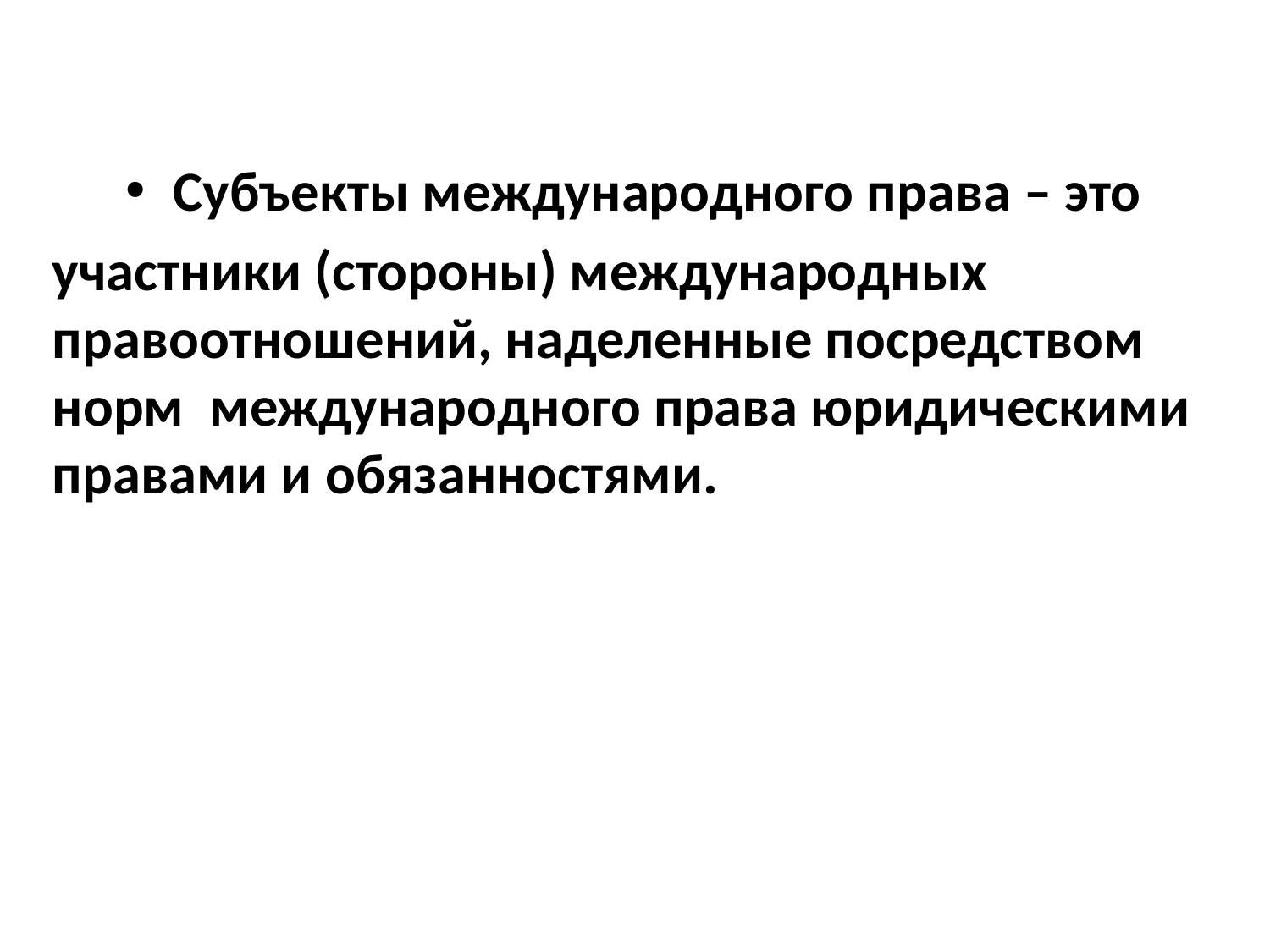

Субъекты международного права – это
участники (стороны) международных правоотношений, наделенные посредством норм  международного права юридическими правами и обязанностями.